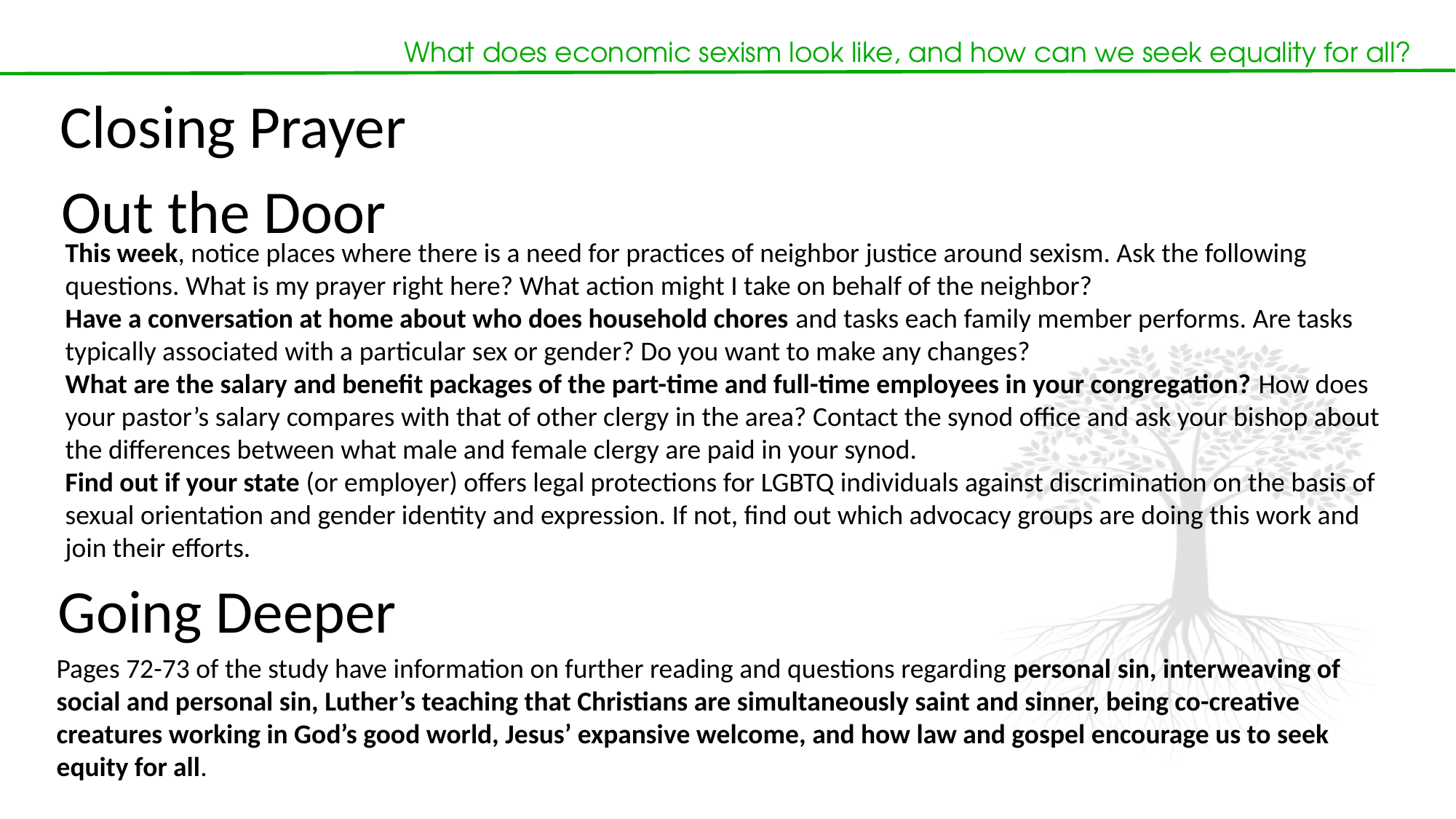

What does economic sexism look like, and how can we seek equality for all?
Closing Prayer

Out the Door
This week, notice places where there is a need for practices of neighbor justice around sexism. Ask the following questions. What is my prayer right here? What action might I take on behalf of the neighbor?
Have a conversation at home about who does household chores and tasks each family member performs. Are tasks typically associated with a particular sex or gender? Do you want to make any changes?
What are the salary and benefit packages of the part-time and full-time employees in your congregation? How does your pastor’s salary compares with that of other clergy in the area? Contact the synod office and ask your bishop about the differences between what male and female clergy are paid in your synod.
Find out if your state (or employer) offers legal protections for LGBTQ individuals against discrimination on the basis of sexual orientation and gender identity and expression. If not, find out which advocacy groups are doing this work and join their efforts.
Going Deeper
Pages 72-73 of the study have information on further reading and questions regarding personal sin, interweaving of social and personal sin, Luther’s teaching that Christians are simultaneously saint and sinner, being co-creative creatures working in God’s good world, Jesus’ expansive welcome, and how law and gospel encourage us to seek equity for all.